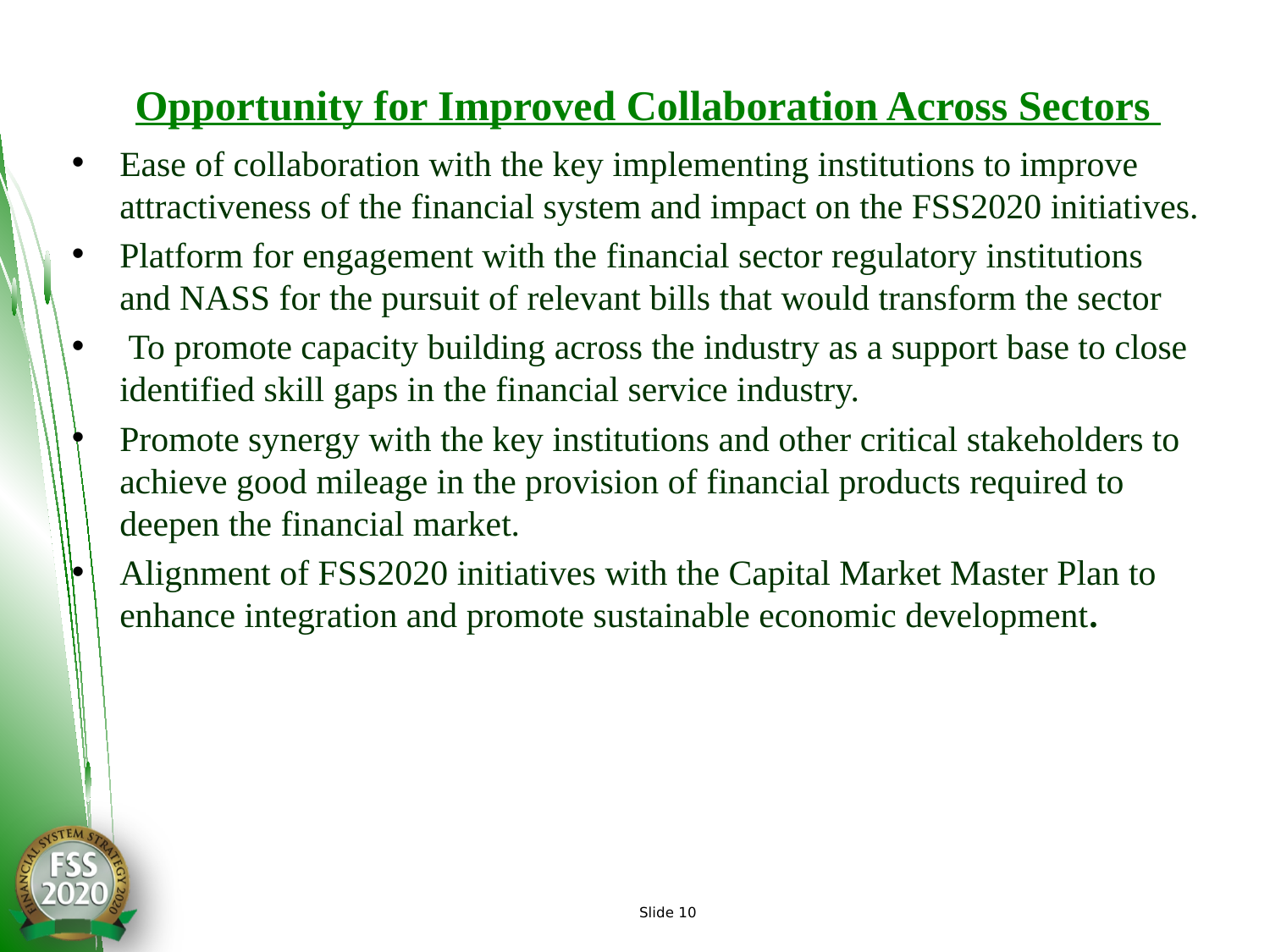

# Opportunity for Improved Collaboration Across Sectors
Ease of collaboration with the key implementing institutions to improve attractiveness of the financial system and impact on the FSS2020 initiatives.
Platform for engagement with the financial sector regulatory institutions and NASS for the pursuit of relevant bills that would transform the sector
 To promote capacity building across the industry as a support base to close identified skill gaps in the financial service industry.
Promote synergy with the key institutions and other critical stakeholders to achieve good mileage in the provision of financial products required to deepen the financial market.
Alignment of FSS2020 initiatives with the Capital Market Master Plan to enhance integration and promote sustainable economic development.
Slide 10